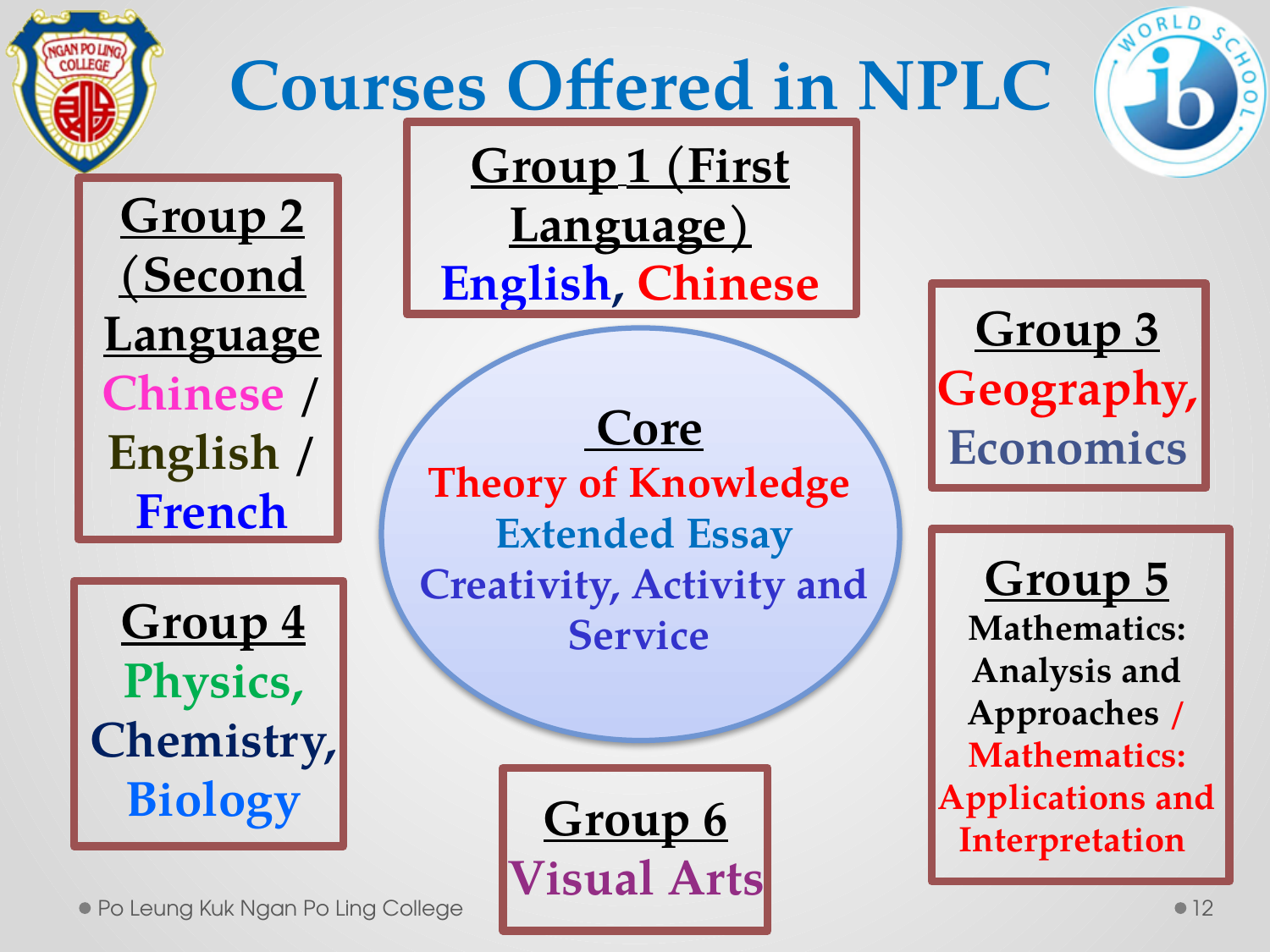

# Courses Offered in NPLC

Group 1 (First Language)
English, Chinese
Group 2 (Second Language
Chinese / English / French

Group 3
Geography, Economics

 Core
Theory of Knowledge
Extended Essay
Creativity, Activity and Service

Group 5
Mathematics: Analysis and Approaches /
Mathematics: Applications and Interpretation

Group 4
Physics, Chemistry, Biology

Group 6
Visual Arts
Po Leung Kuk Ngan Po Ling College
12